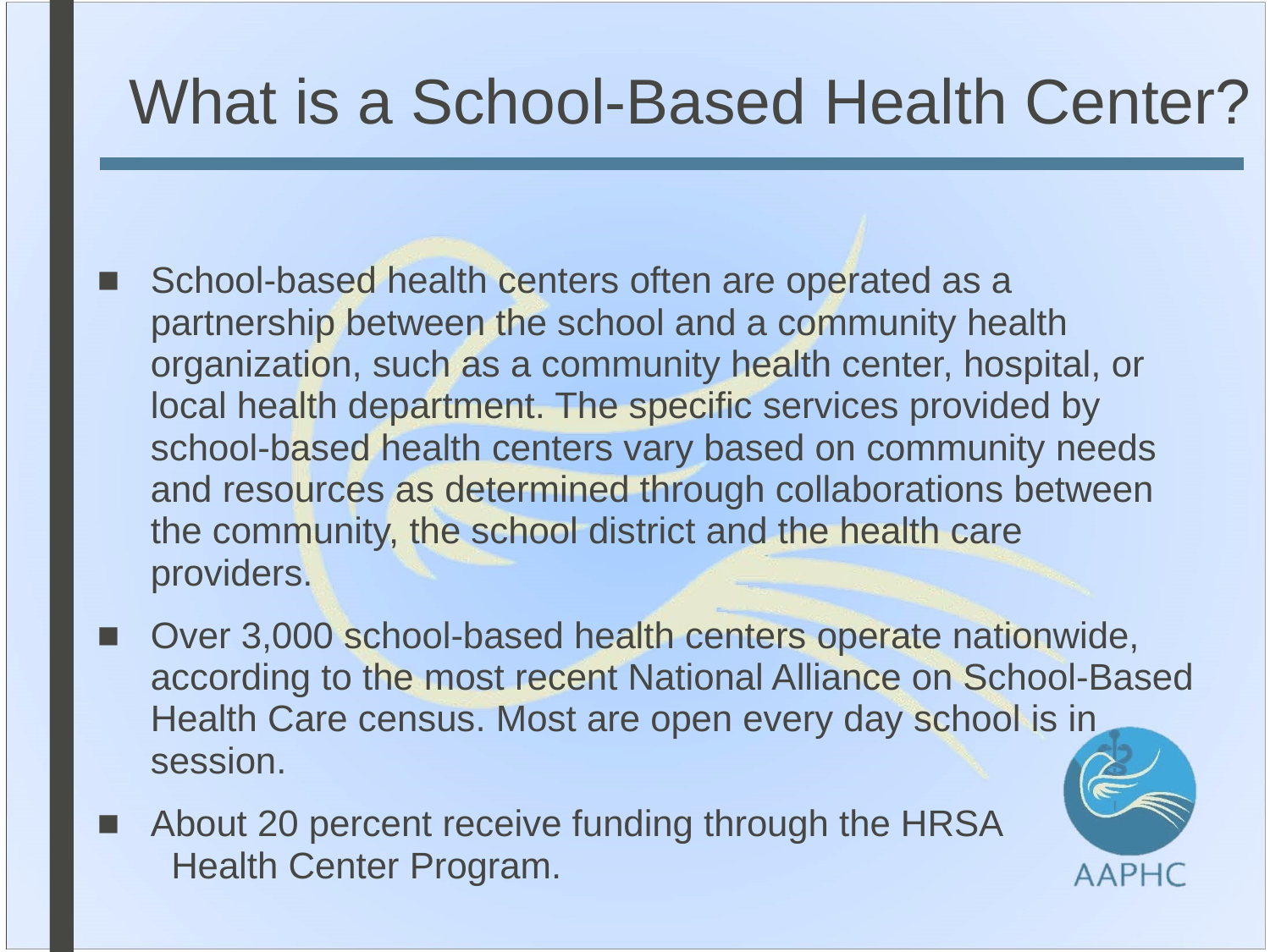

# What is a School-Based Health Center?

School-based health centers often are operated as a partnership between the school and a community health organization, such as a community health center, hospital, or local health department. The specific services provided by school-based health centers vary based on community needs and resources as determined through collaborations between the community, the school district and the health care providers.
Over 3,000 school-based health centers operate nationwide, according to the most recent National Alliance on School-Based Health Care census. Most are open every day school is in session.
About 20 percent receive funding through the HRSA                      Health Center Program.

                         https://www.hrsa.gov/ourstories/schoolhealthcenters/